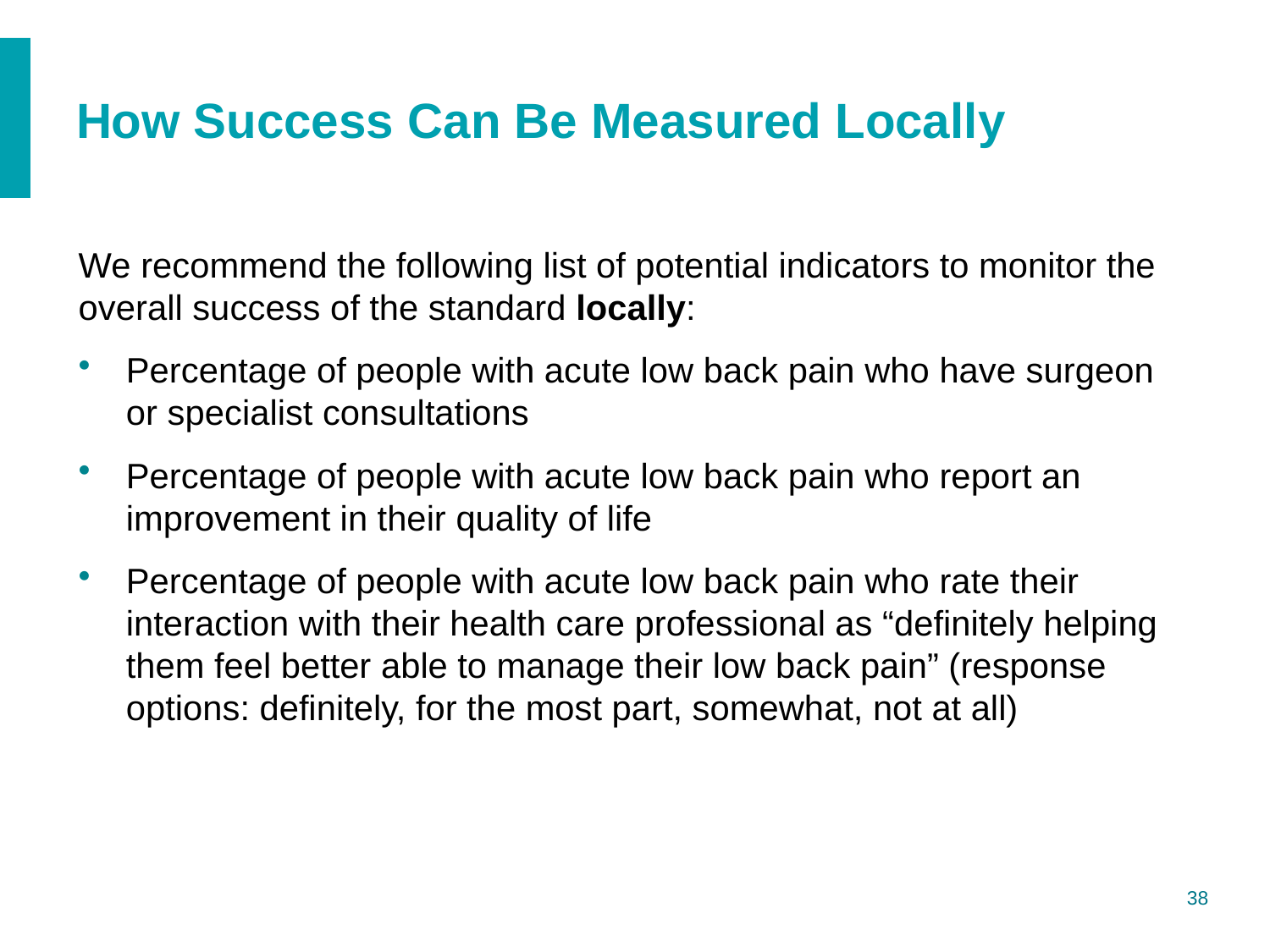

# How Success Can Be Measured Locally
We recommend the following list of potential indicators to monitor the overall success of the standard locally:
Percentage of people with acute low back pain who have surgeon or specialist consultations
Percentage of people with acute low back pain who report an improvement in their quality of life
Percentage of people with acute low back pain who rate their interaction with their health care professional as “definitely helping them feel better able to manage their low back pain” (response options: definitely, for the most part, somewhat, not at all)